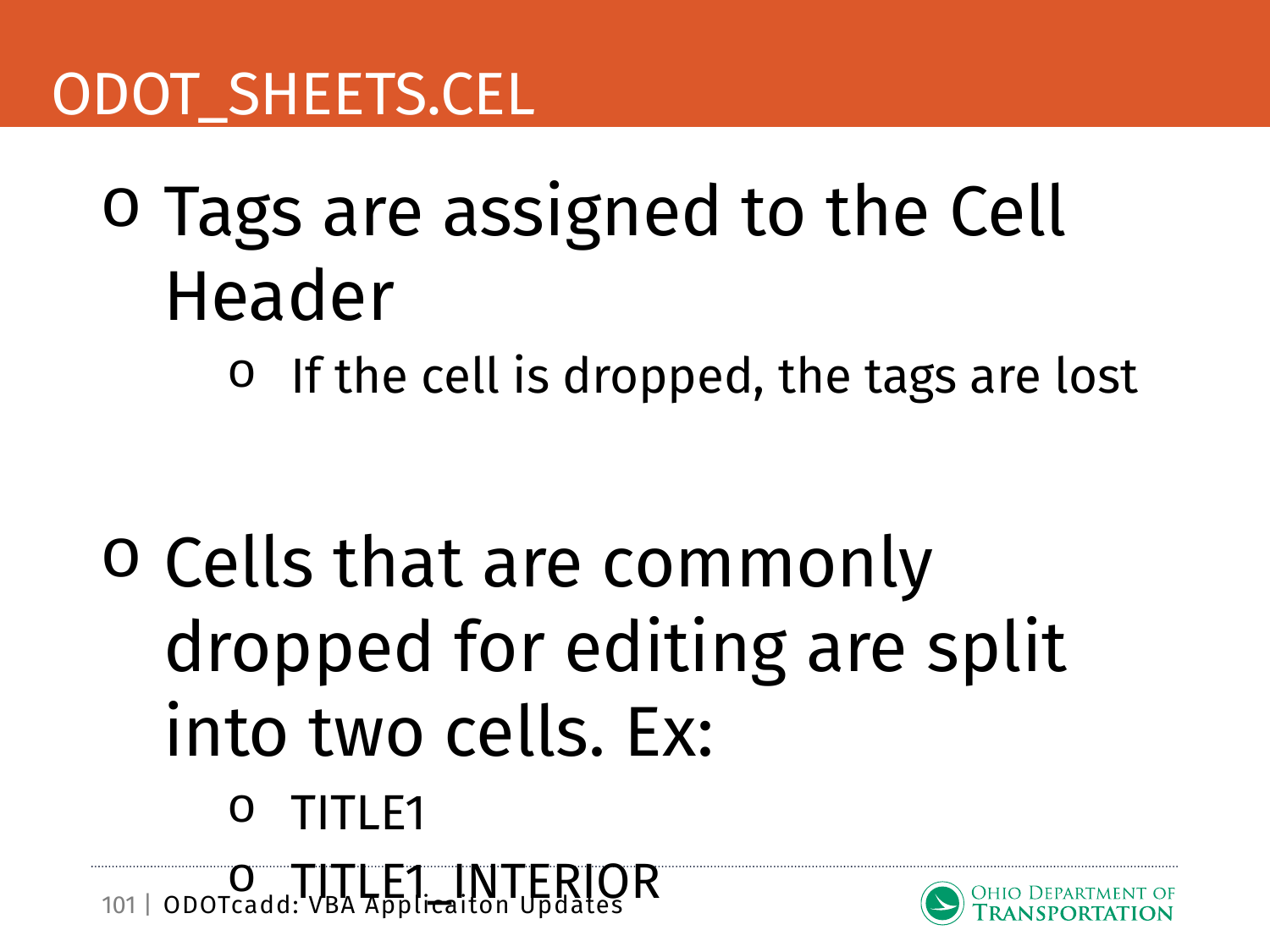

# ODOT_Sheets.cel
Tags are assigned to the Cell Header
If the cell is dropped, the tags are lost

Cells that are commonly dropped for editing are split into two cells. Ex:
TITLE1
TITLE1_INTERIOR

ODOTcadd: VBA Applicaiton Updates